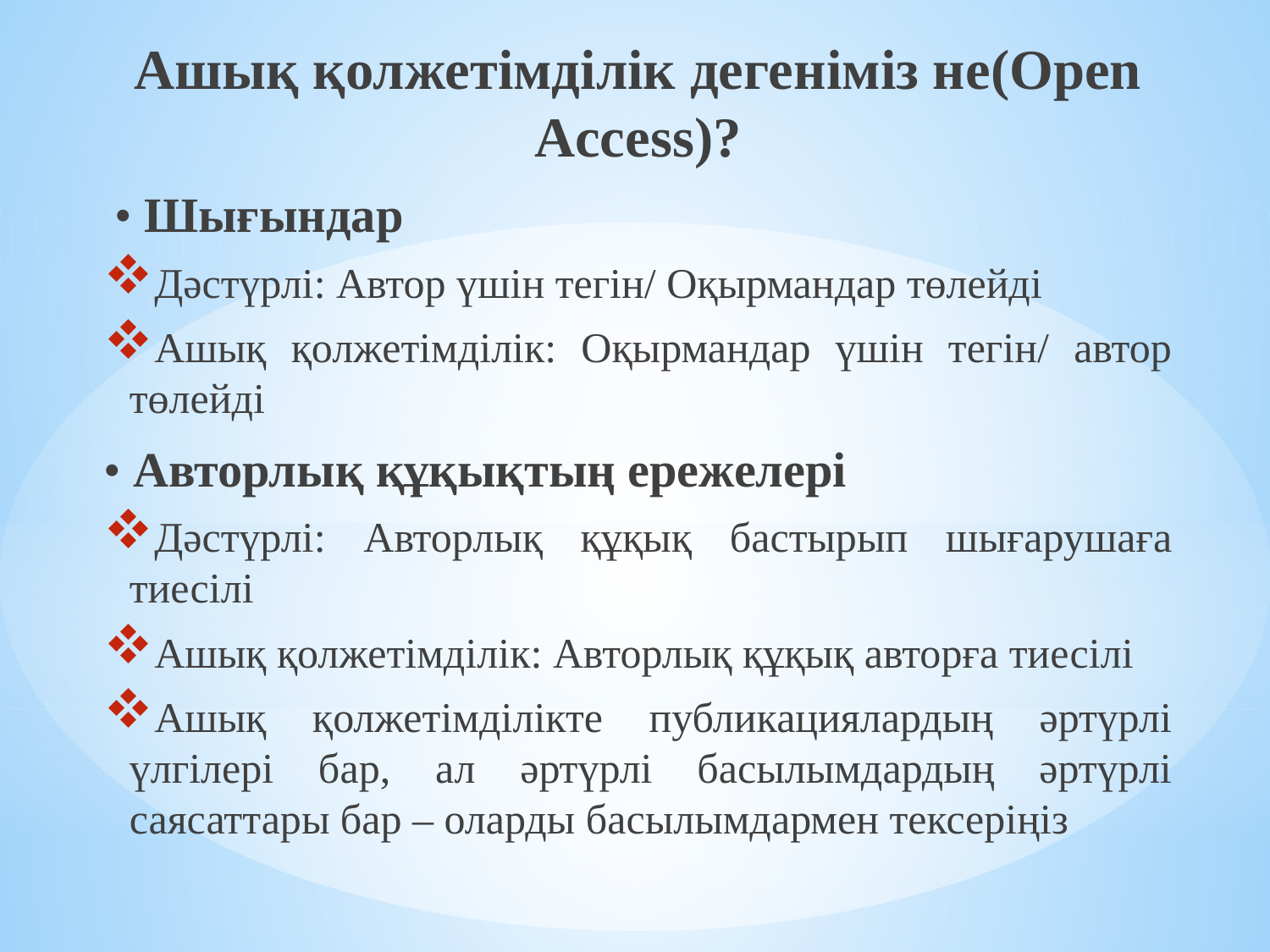

Ашық қолжетімділік дегеніміз не(Open Access)?
 • Шығындар
Дәстүрлі: Автор үшін тегін/ Оқырмандар төлейді
Ашық қолжетімділік: Оқырмандар үшін тегін/ автор төлейді
• Авторлық құқықтың ережелері
Дәстүрлі: Авторлық құқық бастырып шығарушаға тиесілі
Ашық қолжетімділік: Авторлық құқық авторға тиесілі
Ашық қолжетімділікте публикациялардың әртүрлі үлгілері бар, ал әртүрлі басылымдардың әртүрлі саясаттары бар – оларды басылымдармен тексеріңіз